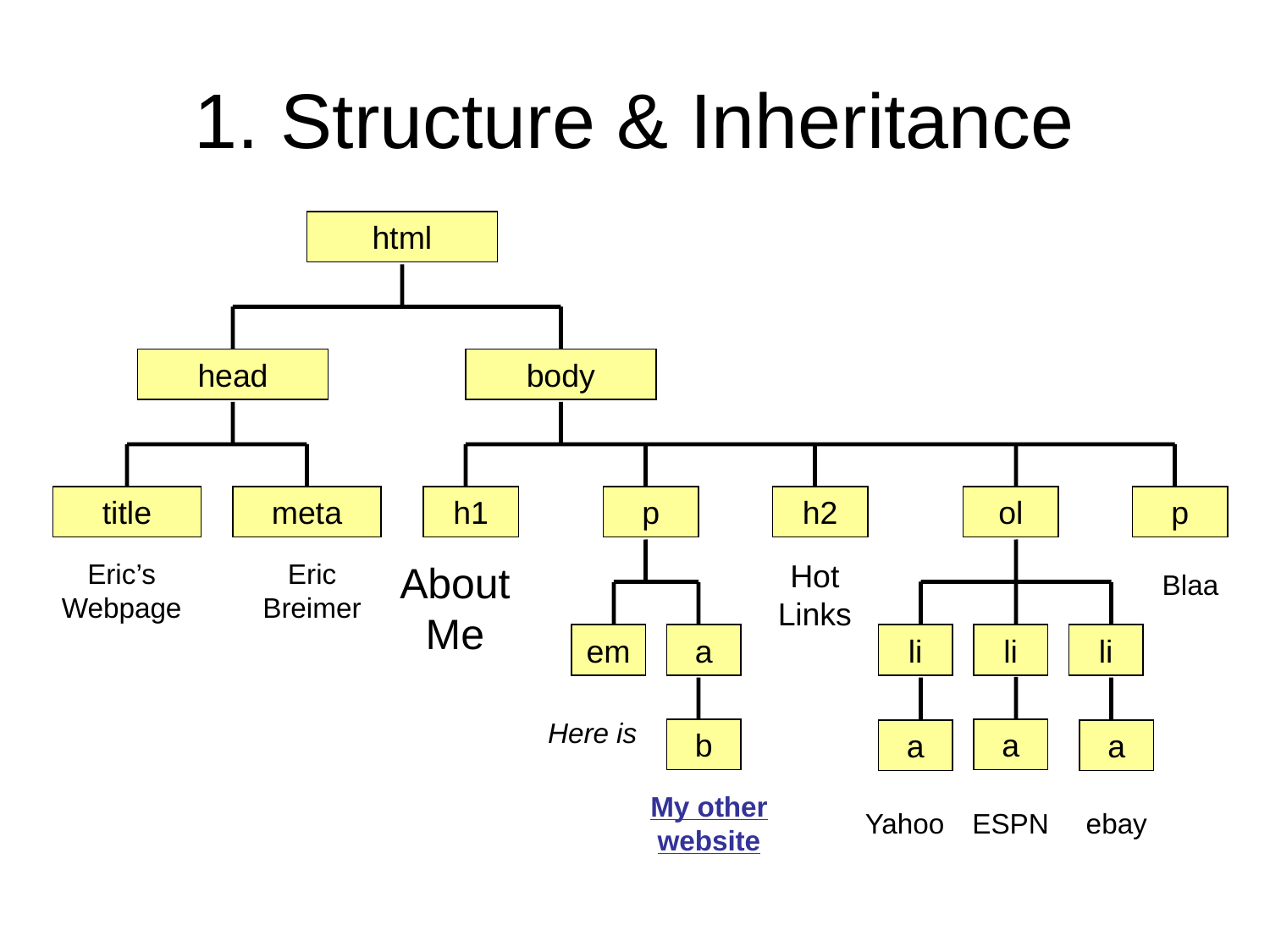

# 1. Structure & Inheritance
html

head
body

title
meta
h1
p
h2
ol
p

Eric’s Webpage
Eric Breimer
About Me
Hot Links
Blaa

em
a
li
li
li

Here is
b
a
a
a
My other website
Yahoo
ESPN
ebay